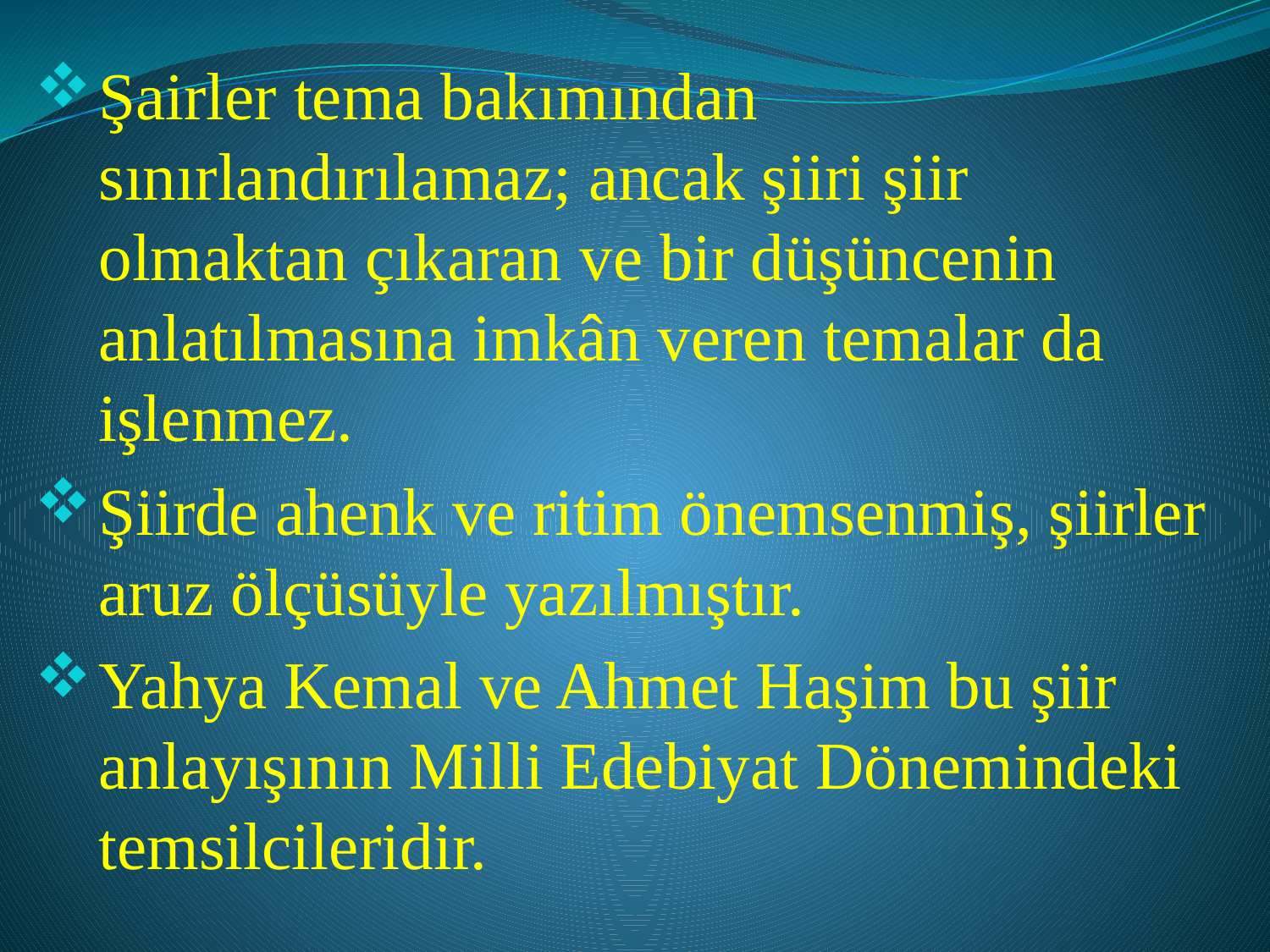

Şairler tema bakımından sınırlandırılamaz; ancak şiiri şiir olmaktan çıkaran ve bir düşüncenin anlatılmasına imkân veren temalar da işlenmez.
Şiirde ahenk ve ritim önemsenmiş, şiirler aruz ölçüsüyle yazılmıştır.
Yahya Kemal ve Ahmet Haşim bu şiir anlayışının Milli Edebiyat Dönemindeki temsilcileridir.